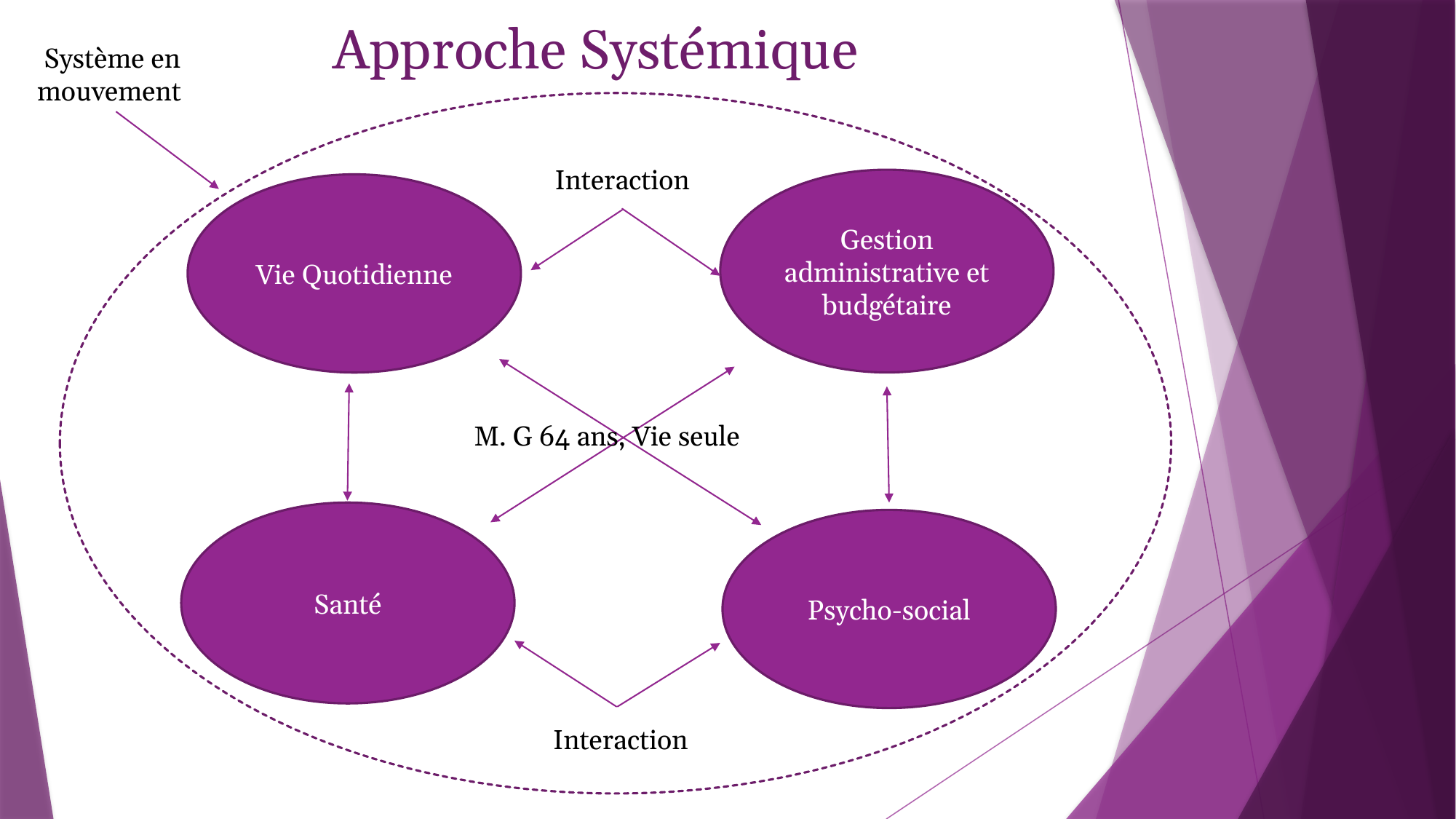

# Approche Systémique
Système en mouvement

Interaction
Gestion administrative et budgétaire
Vie Quotidienne
M. G 64 ans, Vie seule
Santé
Psycho-social
Interaction